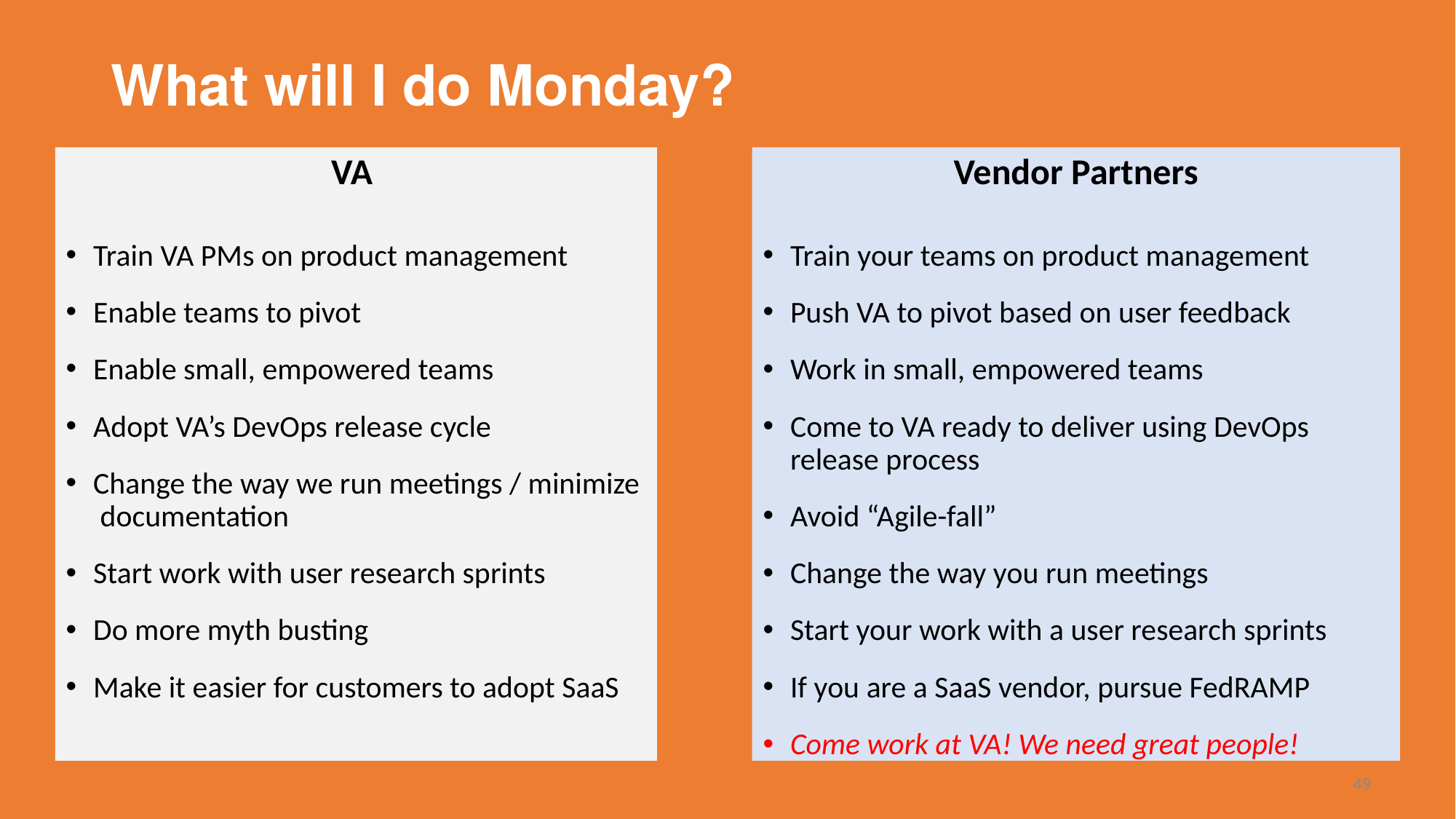

# What will I do Monday?
VA

Train VA PMs on product management
Enable teams to pivot
Enable small, empowered teams
Adopt VA’s DevOps release cycle
Change the way we run meetings / minimize  documentation
Start work with user research sprints
Do more myth busting
Make it easier for customers to adopt SaaS

Vendor Partners

Train your teams on product management
Push VA to pivot based on user feedback
Work in small, empowered teams
Come to VA ready to deliver using DevOps release process
Avoid “Agile-fall”
Change the way you run meetings
Start your work with a user research sprints
If you are a SaaS vendor, pursue FedRAMP
Come work at VA! We need great people!
49